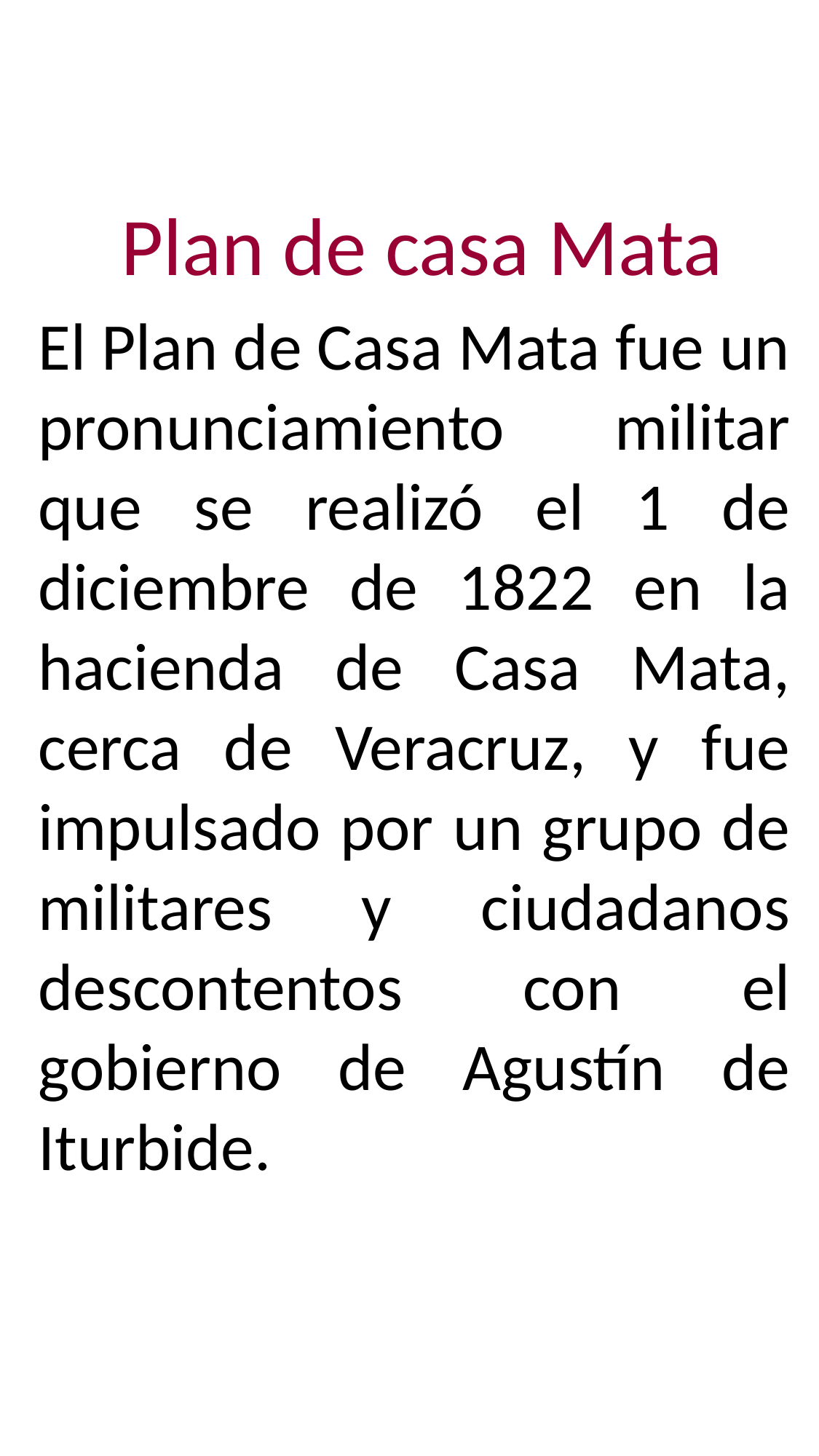

Plan de casa Mata
El Plan de Casa Mata fue un pronunciamiento militar que se realizó el 1 de diciembre de 1822 en la hacienda de Casa Mata, cerca de Veracruz, y fue impulsado por un grupo de militares y ciudadanos descontentos con el gobierno de Agustín de Iturbide.